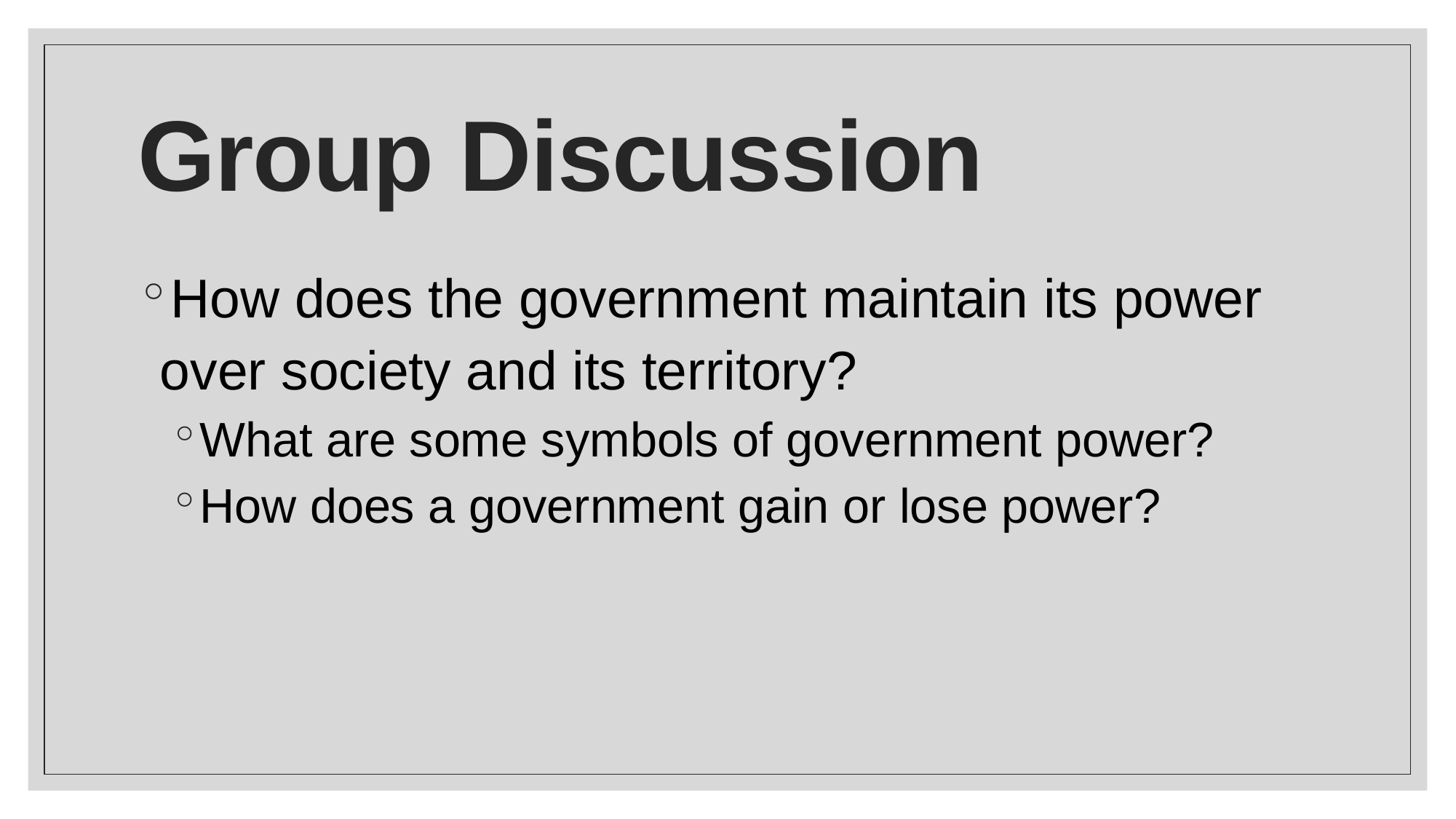

# Group Discussion
How does the government maintain its power over society and its territory?
What are some symbols of government power?
How does a government gain or lose power?